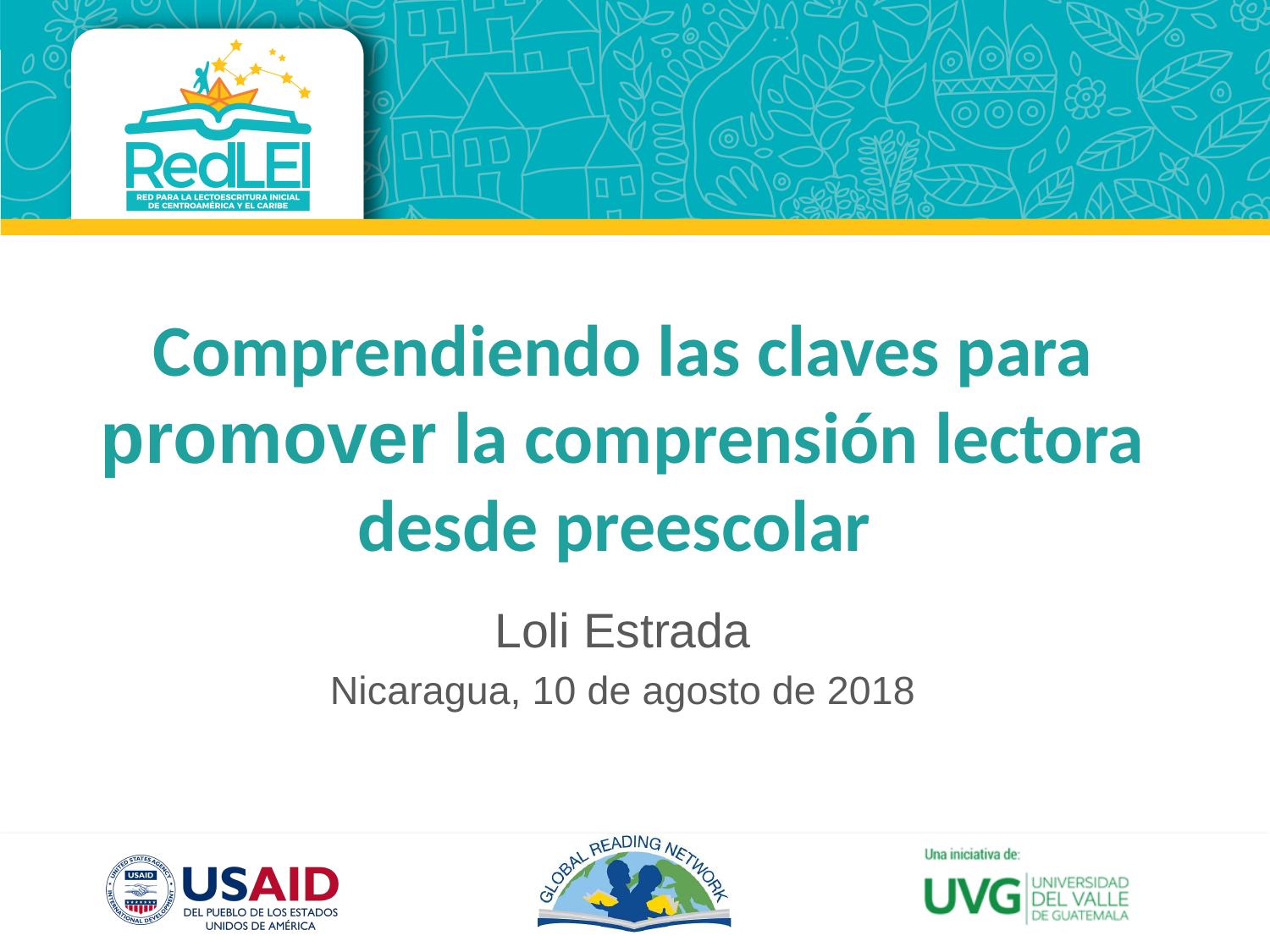

# Comprendiendo las claves para promover la comprensión lectora desde preescolar
Loli Estrada
Nicaragua, 10 de agosto de 2018